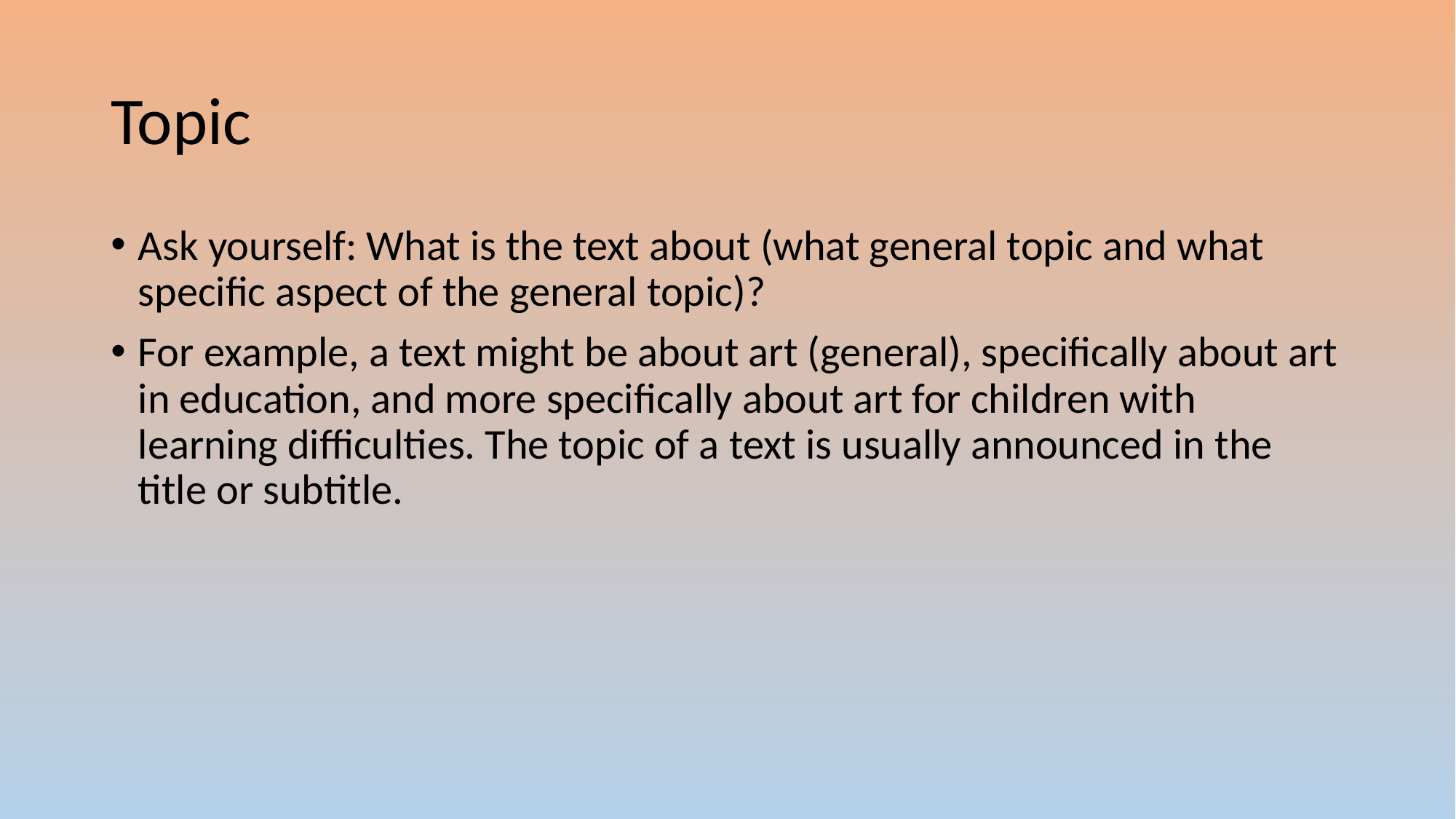

# Topic
Ask yourself: What is the text about (what general topic and what specific aspect of the general topic)?
For example, a text might be about art (general), specifically about art in education, and more specifically about art for children with learning difficulties. The topic of a text is usually announced in the title or subtitle.